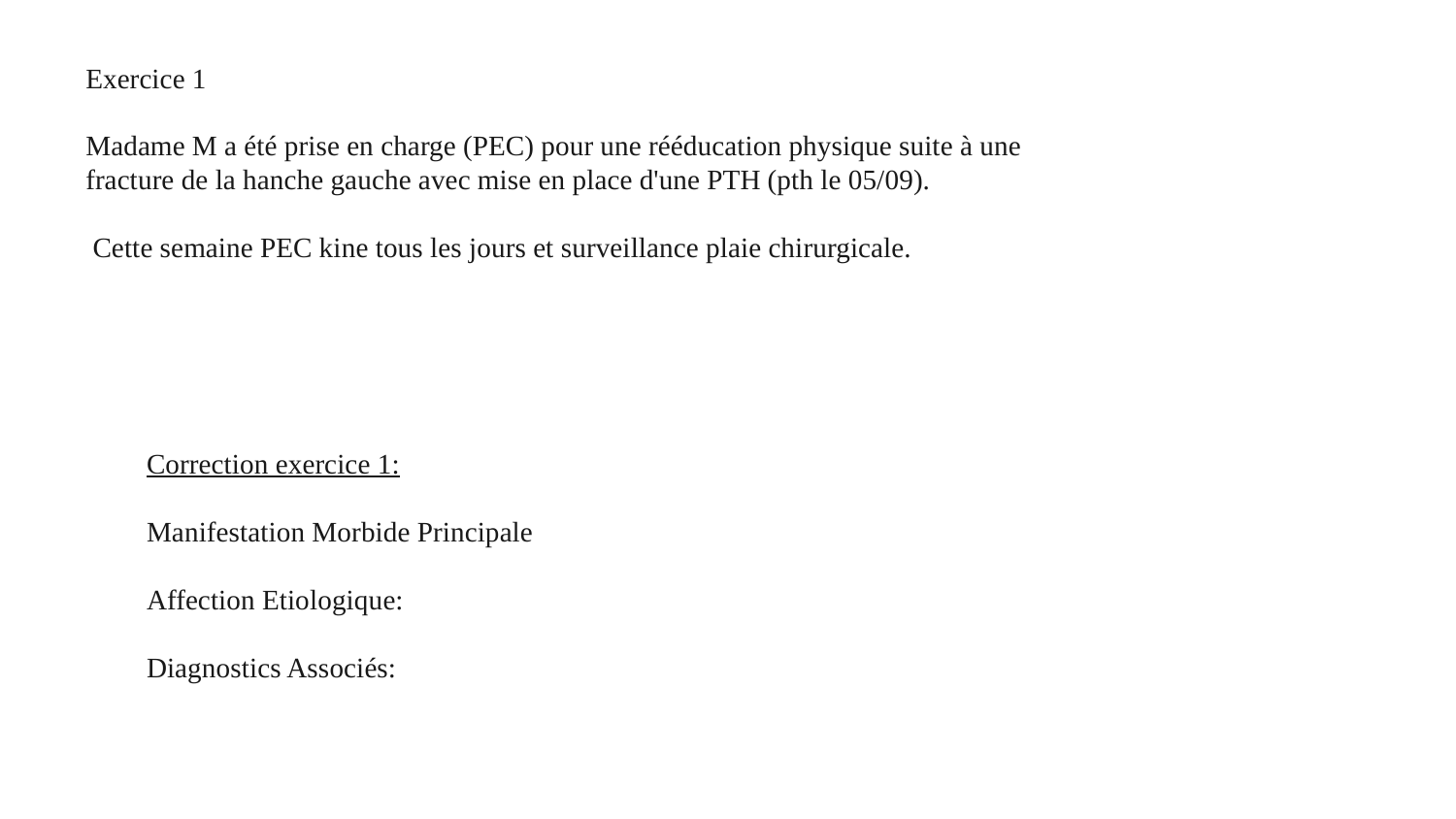

Exercice 1

Madame M a été prise en charge (PEC) pour une rééducation physique suite à une fracture de la hanche gauche avec mise en place d'une PTH (pth le 05/09).

 Cette semaine PEC kine tous les jours et surveillance plaie chirurgicale.

Correction exercice 1:

Manifestation Morbide Principale

Affection Etiologique:

Diagnostics Associés: